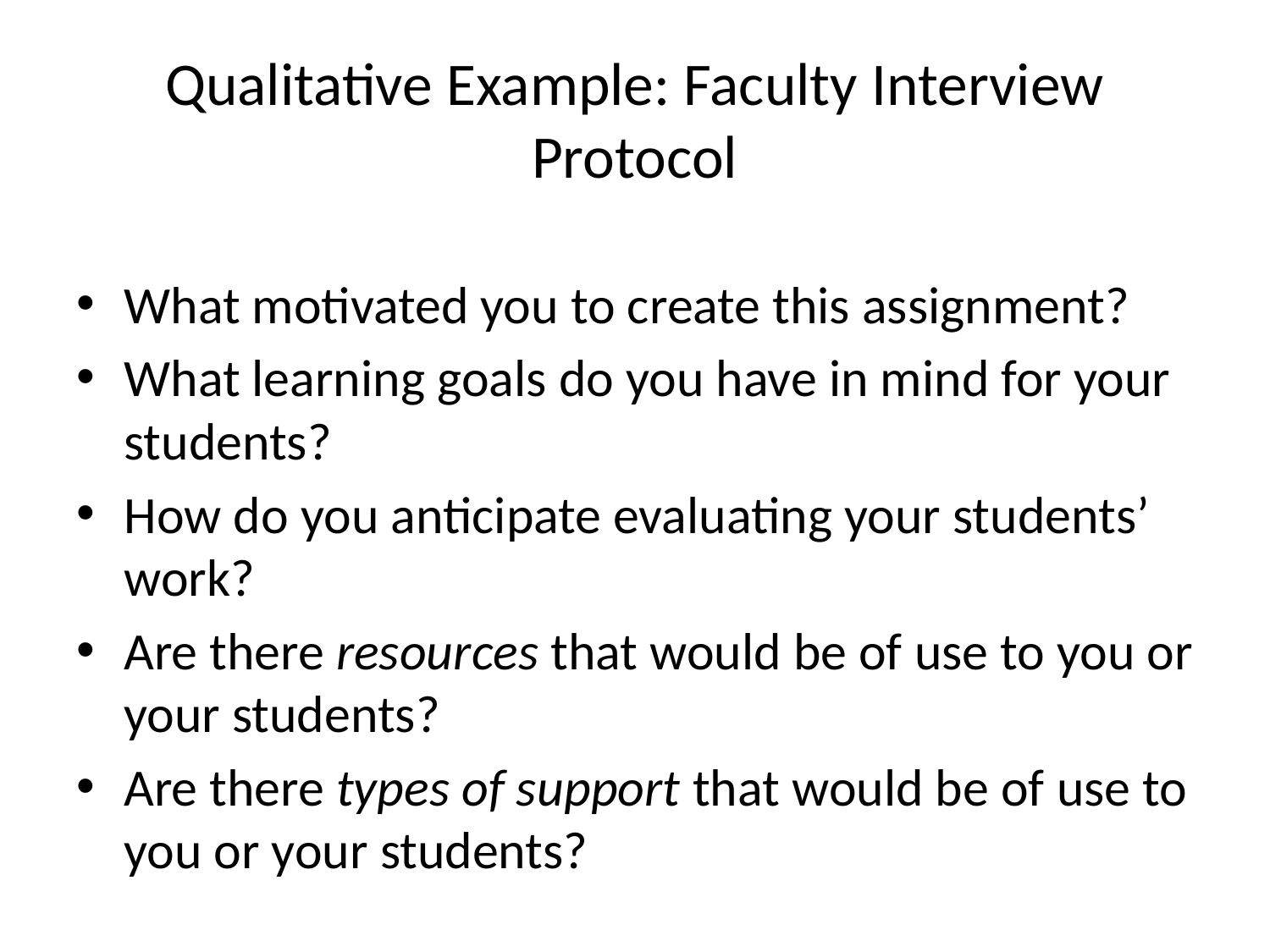

# Qualitative Example: Faculty Interview Protocol
What motivated you to create this assignment?
What learning goals do you have in mind for your students?
How do you anticipate evaluating your students’ work?
Are there resources that would be of use to you or your students?
Are there types of support that would be of use to you or your students?